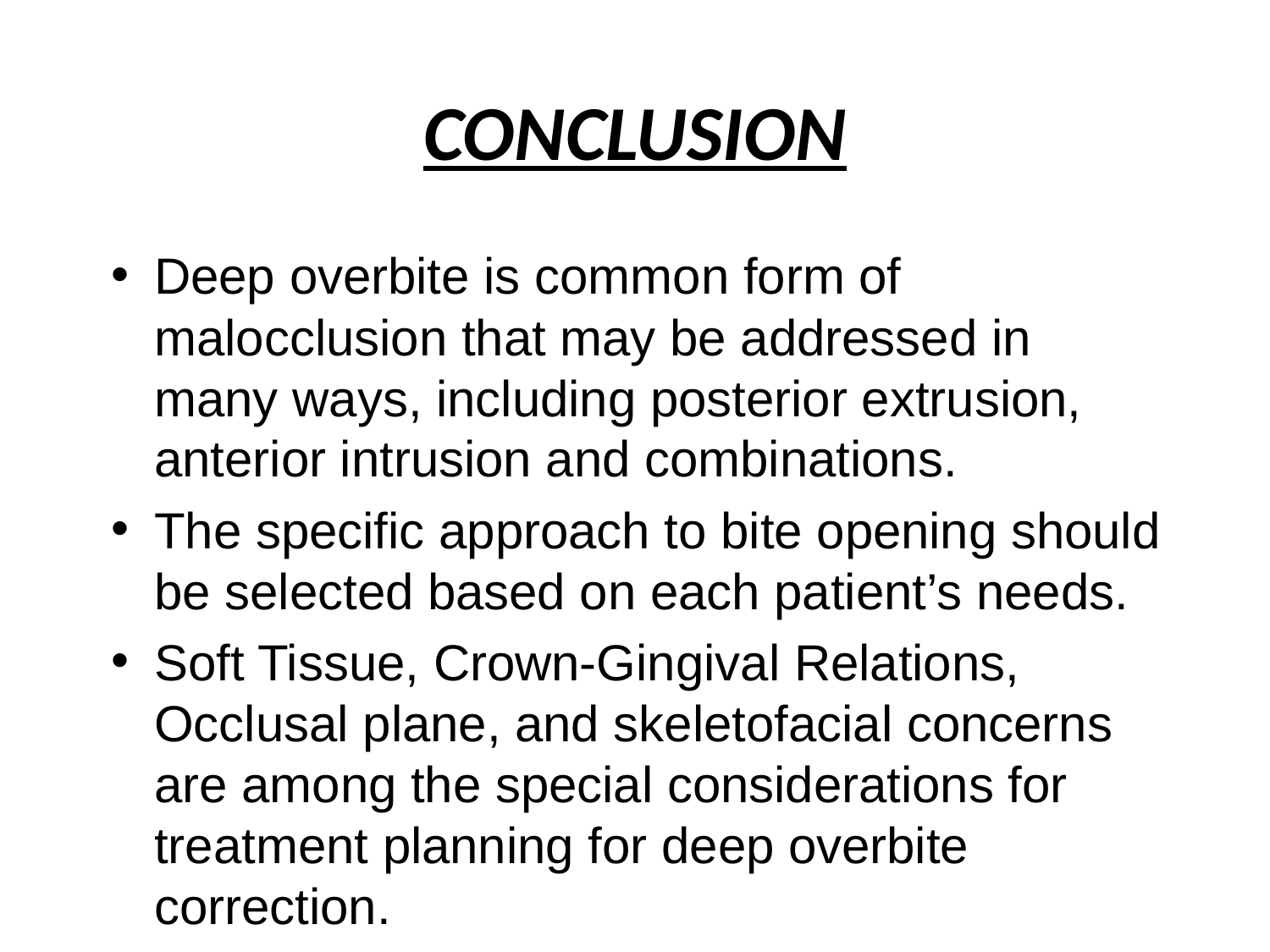

# CONCLUSION
Deep overbite is common form of malocclusion that may be addressed in many ways, including posterior extrusion, anterior intrusion and combinations.
The specific approach to bite opening should be selected based on each patient’s needs.
Soft Tissue, Crown-Gingival Relations, Occlusal plane, and skeletofacial concerns are among the special considerations for treatment planning for deep overbite correction.